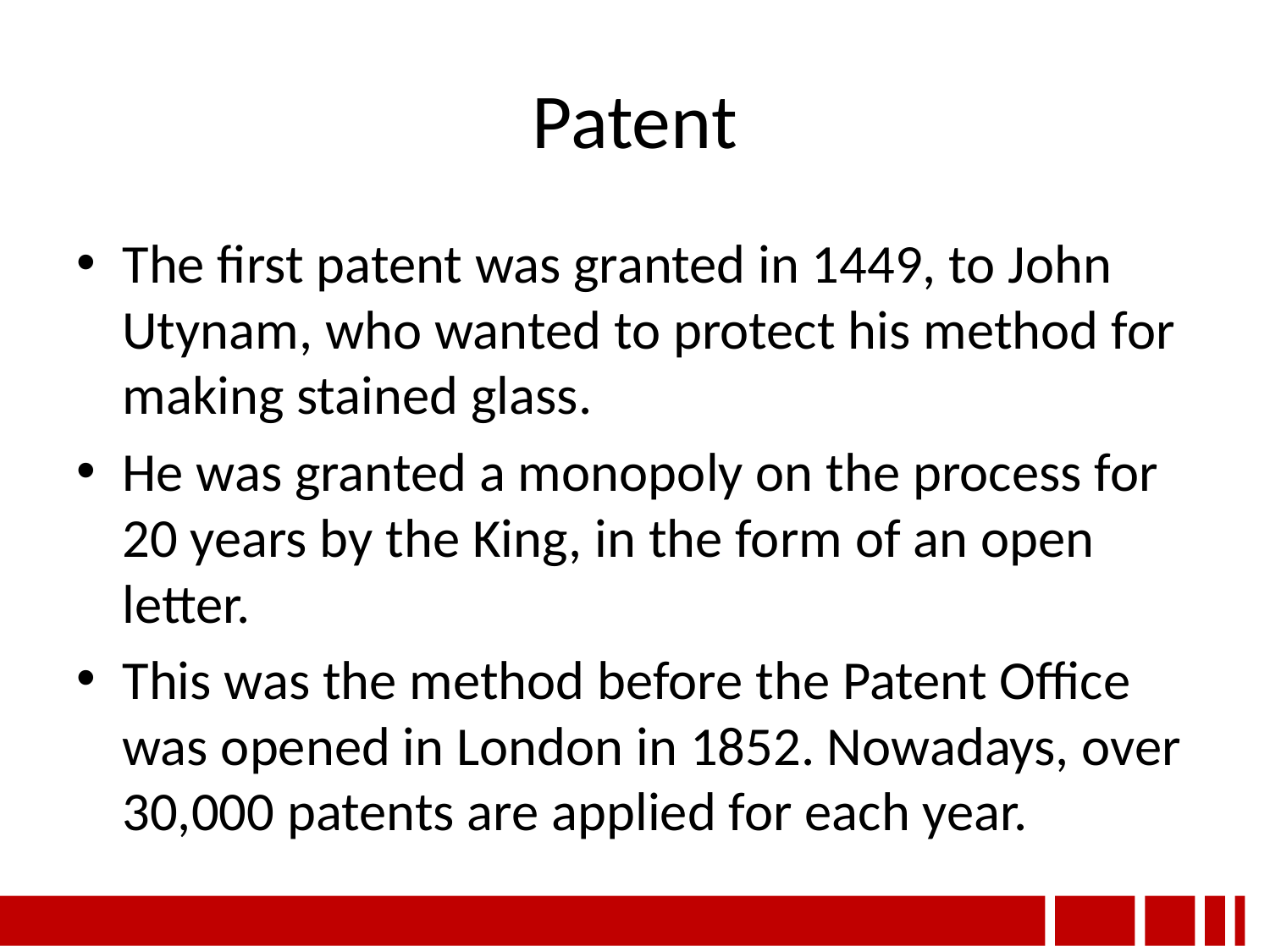

# Patent
The first patent was granted in 1449, to John Utynam, who wanted to protect his method for making stained glass.
He was granted a monopoly on the process for 20 years by the King, in the form of an open letter.
This was the method before the Patent Office was opened in London in 1852. Nowadays, over 30,000 patents are applied for each year.